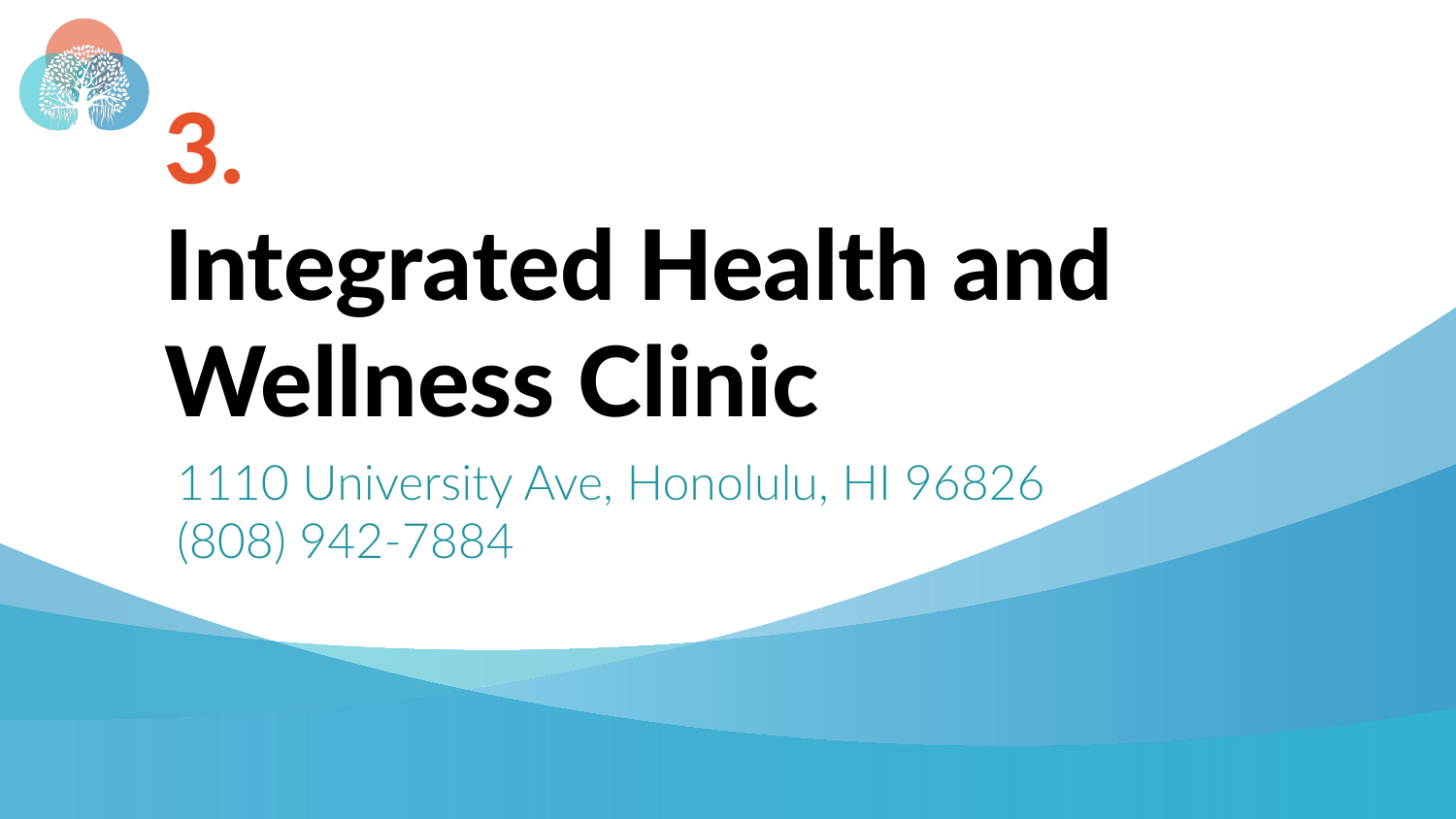

# 3.
Integrated Health and Wellness Clinic
1110 University Ave, Honolulu, HI 96826
(808) 942-7884